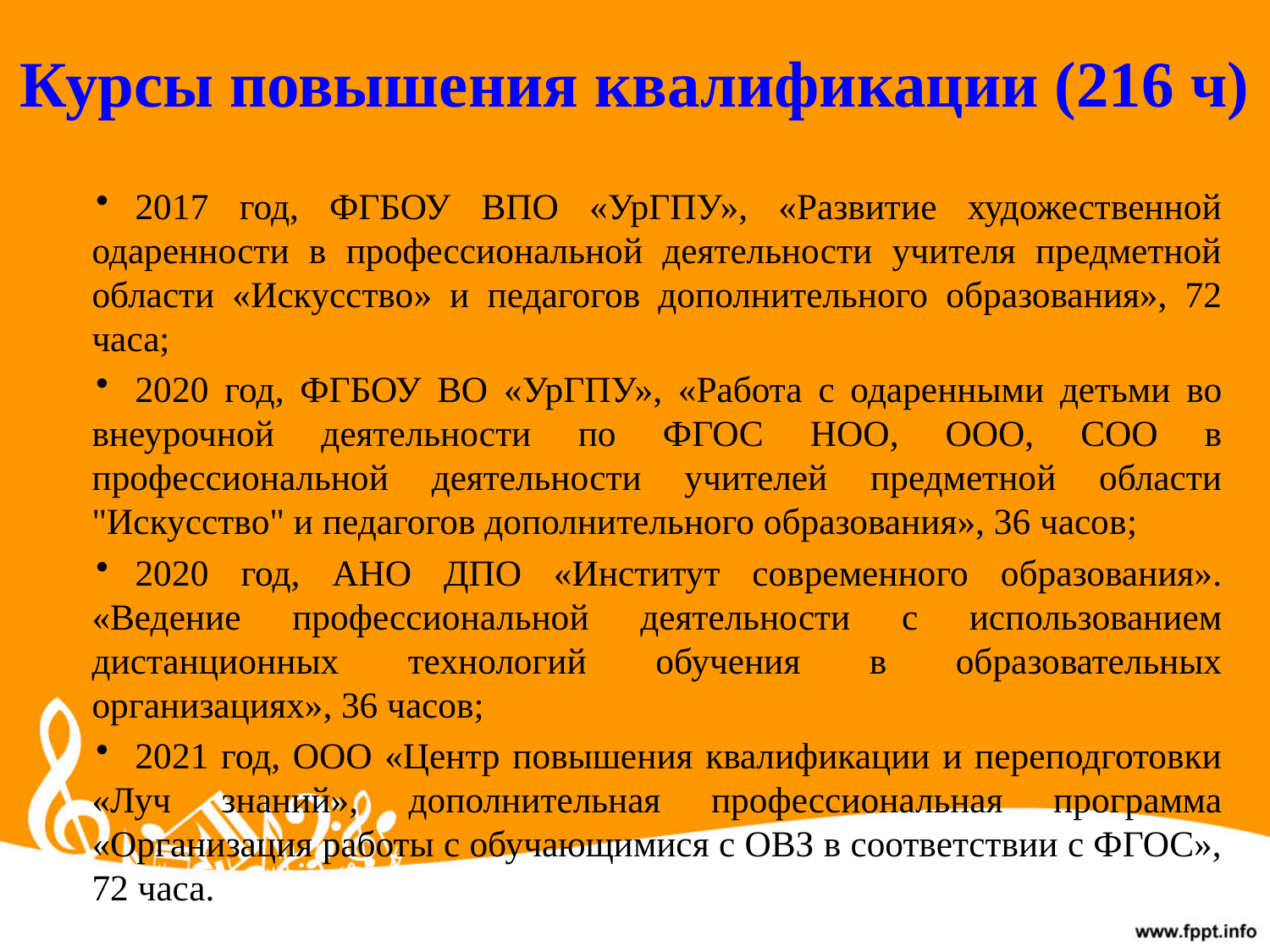

# Курсы повышения квалификации (216 ч)

2017 год, ФГБОУ ВПО «УрГПУ», «Развитие художественной одаренности в профессиональной деятельности учителя предметной области «Искусство» и педагогов дополнительного образования», 72 часа;
2020 год, ФГБОУ ВО «УрГПУ», «Работа с одаренными детьми во внеурочной деятельности по ФГОС НОО, ООО, СОО в профессиональной деятельности учителей предметной области "Искусство" и педагогов дополнительного образования», 36 часов;
2020 год, АНО ДПО «Институт современного образования». «Ведение профессиональной деятельности с использованием дистанционных технологий обучения в образовательных организациях», 36 часов;
2021 год, ООО «Центр повышения квалификации и переподготовки «Луч знаний», дополнительная профессиональная программа «Организация работы с обучающимися с ОВЗ в соответствии с ФГОС», 72 часа.